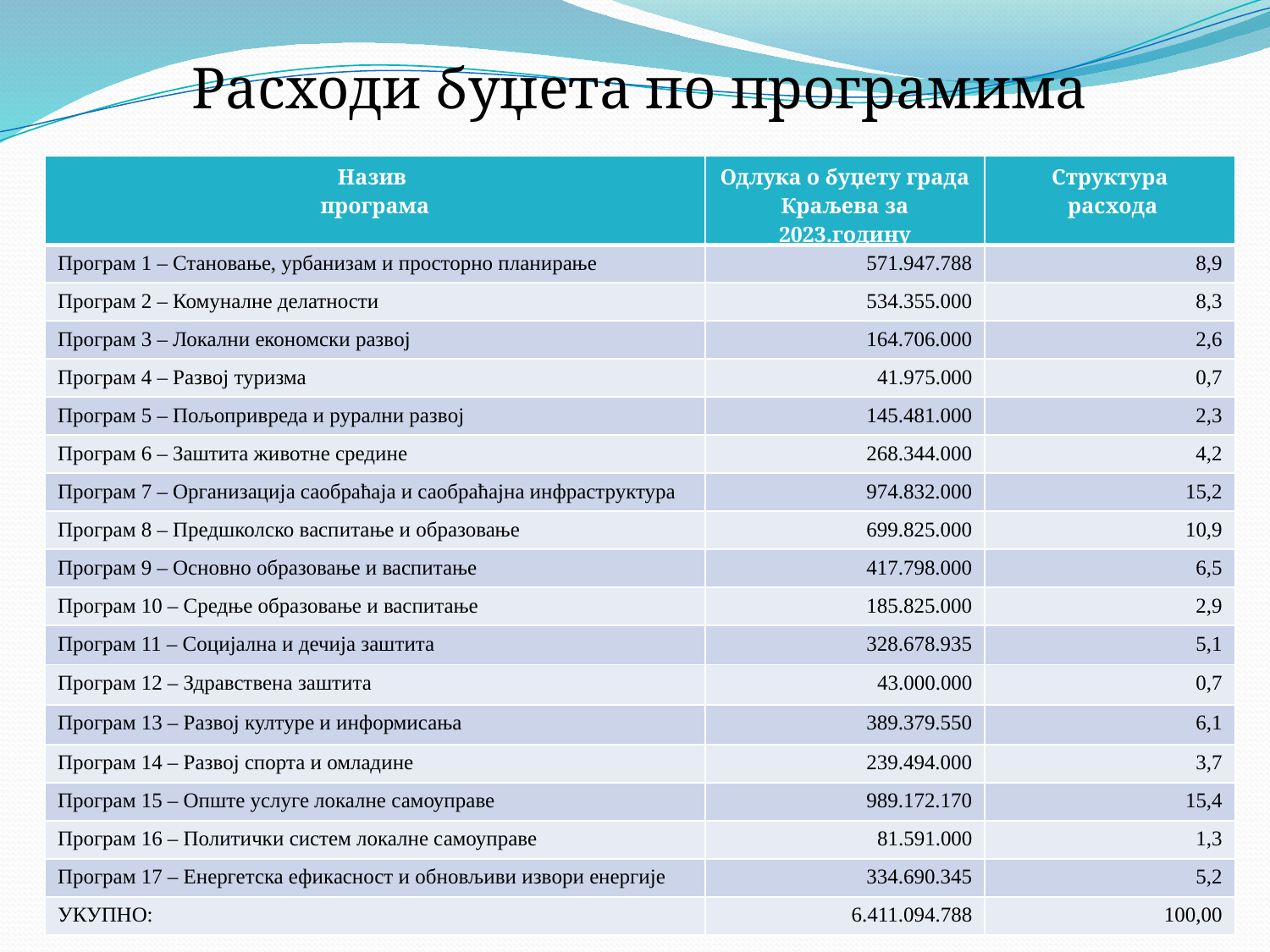

Расходи буџета по програмима
| Назив програма | Одлука о буџету града Краљева за 2023.годину | Структура расхода |
| --- | --- | --- |
| Програм 1 – Становање, урбанизам и просторно планирање | 571.947.788 | 8,9 |
| Програм 2 – Комуналне делатности | 534.355.000 | 8,3 |
| Програм 3 – Локални економски развој | 164.706.000 | 2,6 |
| Програм 4 – Развој туризма | 41.975.000 | 0,7 |
| Програм 5 – Пољопривреда и рурални развој | 145.481.000 | 2,3 |
| Програм 6 – Заштита животне средине | 268.344.000 | 4,2 |
| Програм 7 – Организација саобраћаја и саобраћајна инфраструктура | 974.832.000 | 15,2 |
| Програм 8 – Предшколско васпитање и образовање | 699.825.000 | 10,9 |
| Програм 9 – Основно образовање и васпитање | 417.798.000 | 6,5 |
| Програм 10 – Средње образовање и васпитање | 185.825.000 | 2,9 |
| Програм 11 – Социјална и дечија заштита | 328.678.935 | 5,1 |
| Програм 12 – Здравствена заштита | 43.000.000 | 0,7 |
| Програм 13 – Развој културе и информисања | 389.379.550 | 6,1 |
| Програм 14 – Развој спорта и омладине | 239.494.000 | 3,7 |
| Програм 15 – Опште услуге локалне самоуправе | 989.172.170 | 15,4 |
| Програм 16 – Политички систем локалне самоуправе | 81.591.000 | 1,3 |
| Програм 17 – Енергетска ефикасност и обновљиви извори енергије | 334.690.345 | 5,2 |
| УКУПНО: | 6.411.094.788 | 100,00 |